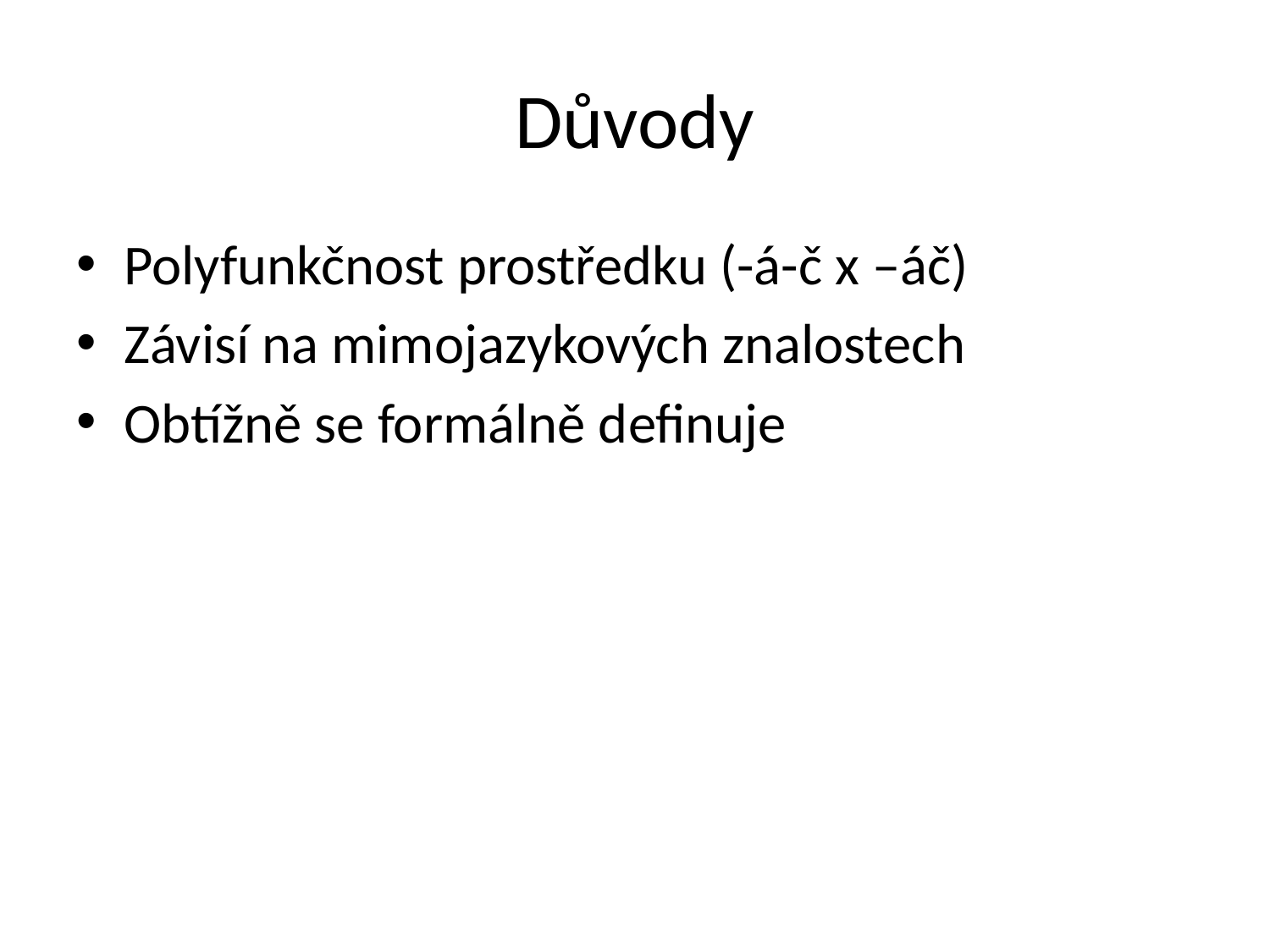

# Důvody
Polyfunkčnost prostředku (-á-č x –áč)
Závisí na mimojazykových znalostech
Obtížně se formálně definuje